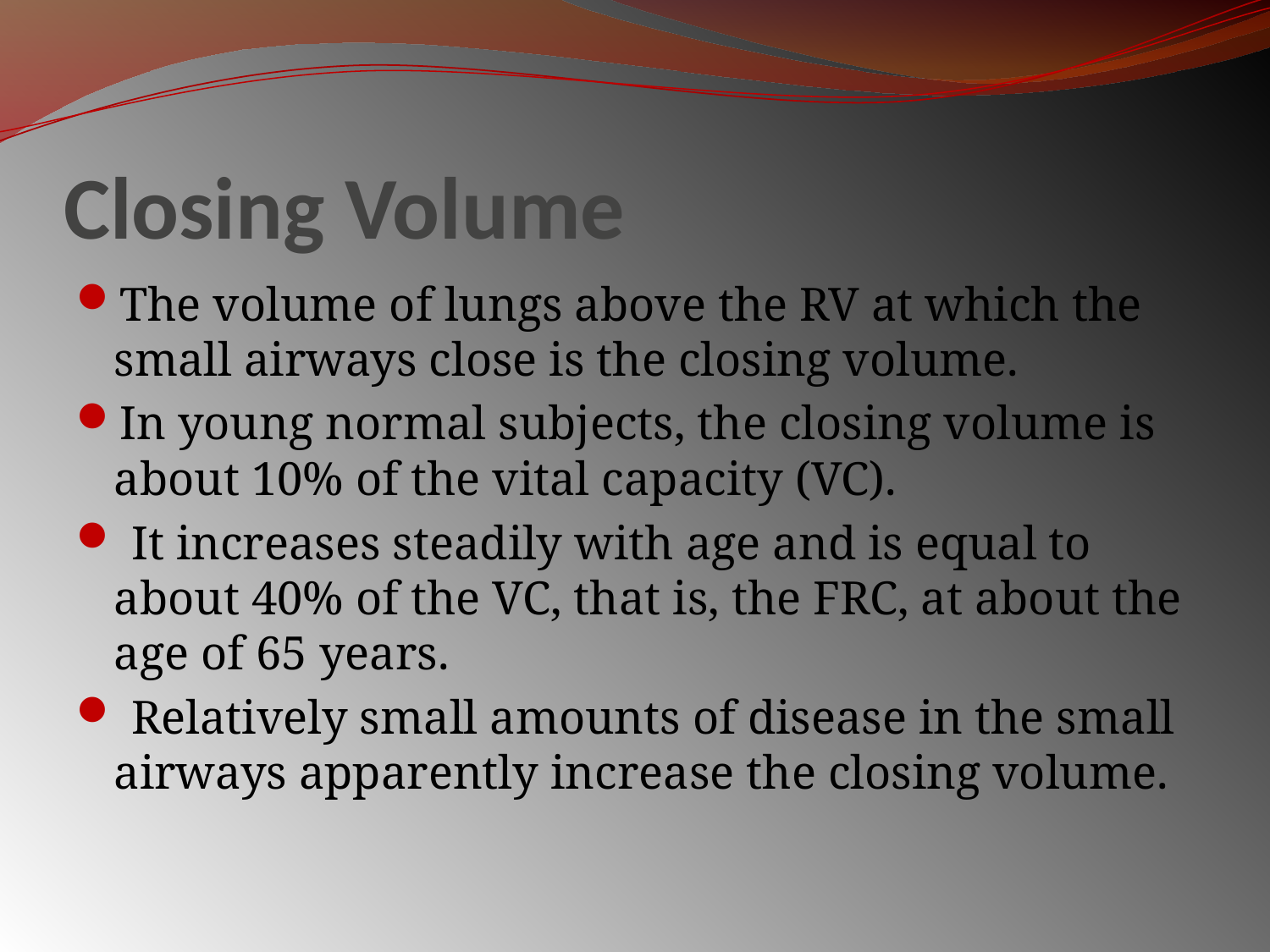

# Closing Volume
The volume of lungs above the RV at which the small airways close is the closing volume.
In young normal subjects, the closing volume is about 10% of the vital capacity (VC).
 It increases steadily with age and is equal to about 40% of the VC, that is, the FRC, at about the age of 65 years.
 Relatively small amounts of disease in the small airways apparently increase the closing volume.